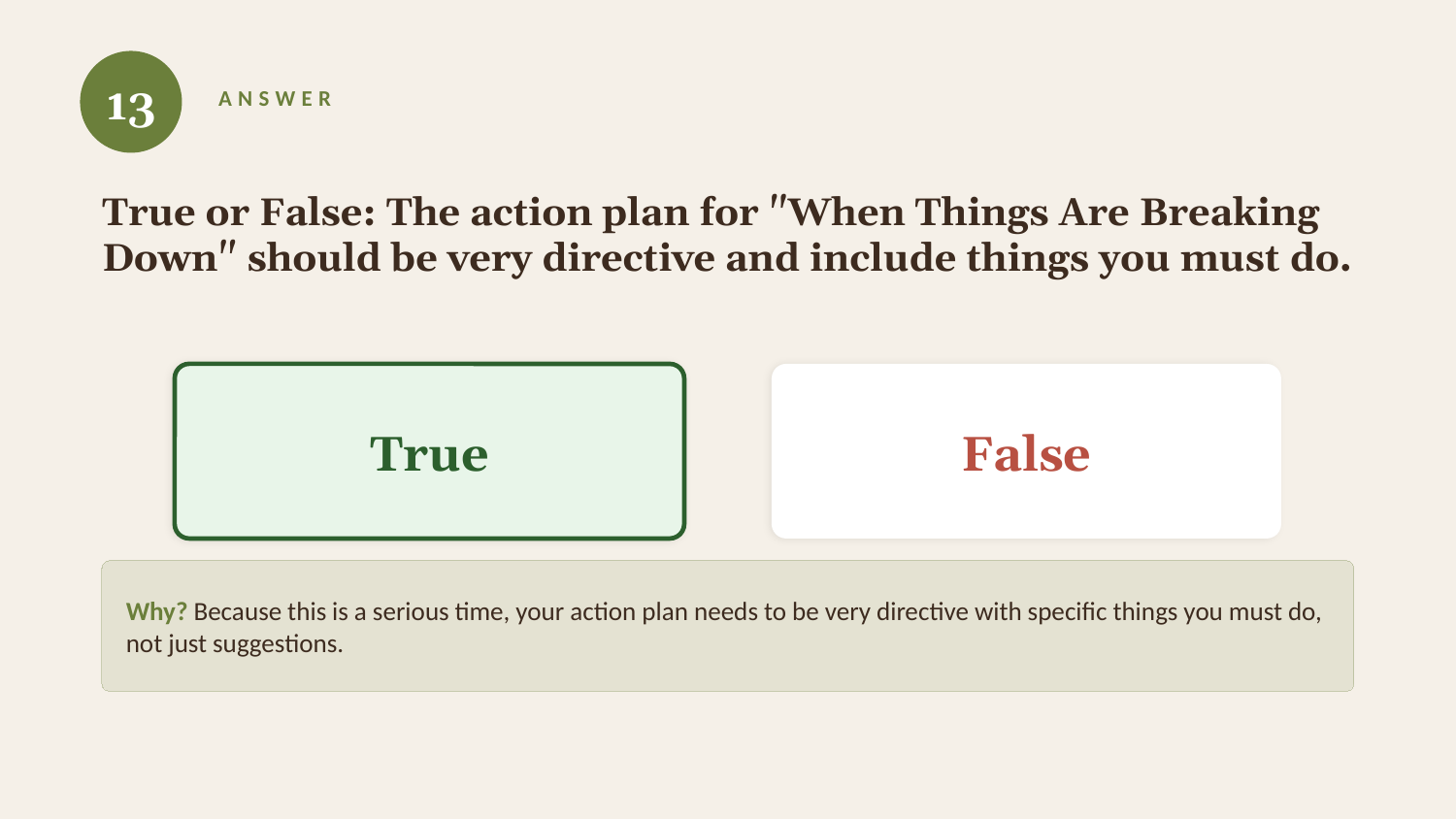

13
ANSWER
True or False: The action plan for "When Things Are Breaking Down" should be very directive and include things you must do.

True

False
Why? Because this is a serious time, your action plan needs to be very directive with specific things you must do, not just suggestions.